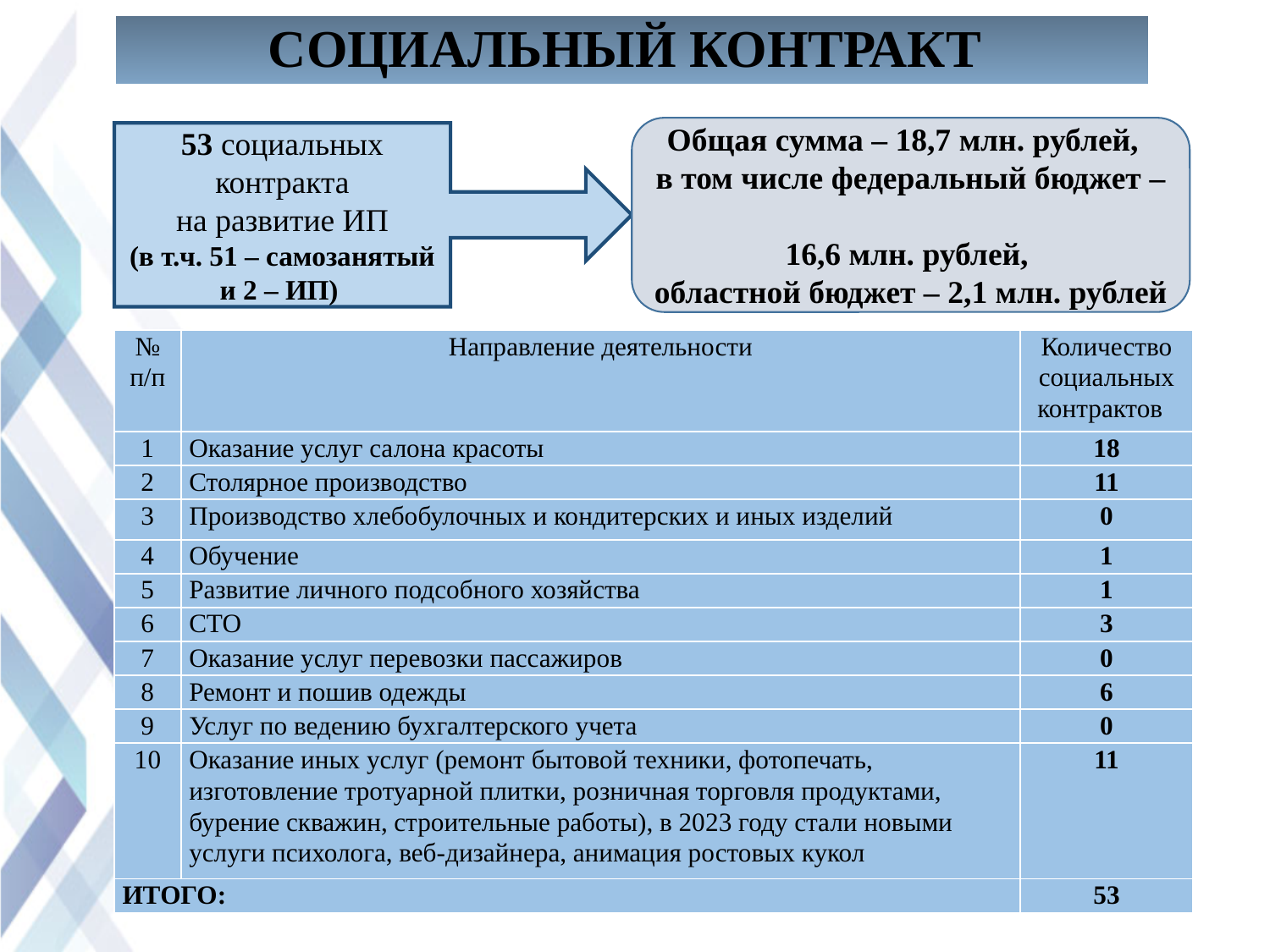

СОЦИАЛЬНЫЙ КОНТРАКТ
Общая сумма – 18,7 млн. рублей,
в том числе федеральный бюджет –
16,6 млн. рублей,
областной бюджет – 2,1 млн. рублей
53 социальных контракта
на развитие ИП
(в т.ч. 51 – самозанятый и 2 – ИП)
| № п/п | Направление деятельности | Количество социальных контрактов |
| --- | --- | --- |
| 1 | Оказание услуг салона красоты | 18 |
| 2 | Столярное производство | 11 |
| 3 | Производство хлебобулочных и кондитерских и иных изделий | 0 |
| 4 | Обучение | 1 |
| 5 | Развитие личного подсобного хозяйства | 1 |
| 6 | СТО | 3 |
| 7 | Оказание услуг перевозки пассажиров | 0 |
| 8 | Ремонт и пошив одежды | 6 |
| 9 | Услуг по ведению бухгалтерского учета | 0 |
| 10 | Оказание иных услуг (ремонт бытовой техники, фотопечать, изготовление тротуарной плитки, розничная торговля продуктами, бурение скважин, строительные работы), в 2023 году стали новыми услуги психолога, веб-дизайнера, анимация ростовых кукол | 11 |
| ИТОГО: |  | 53 |